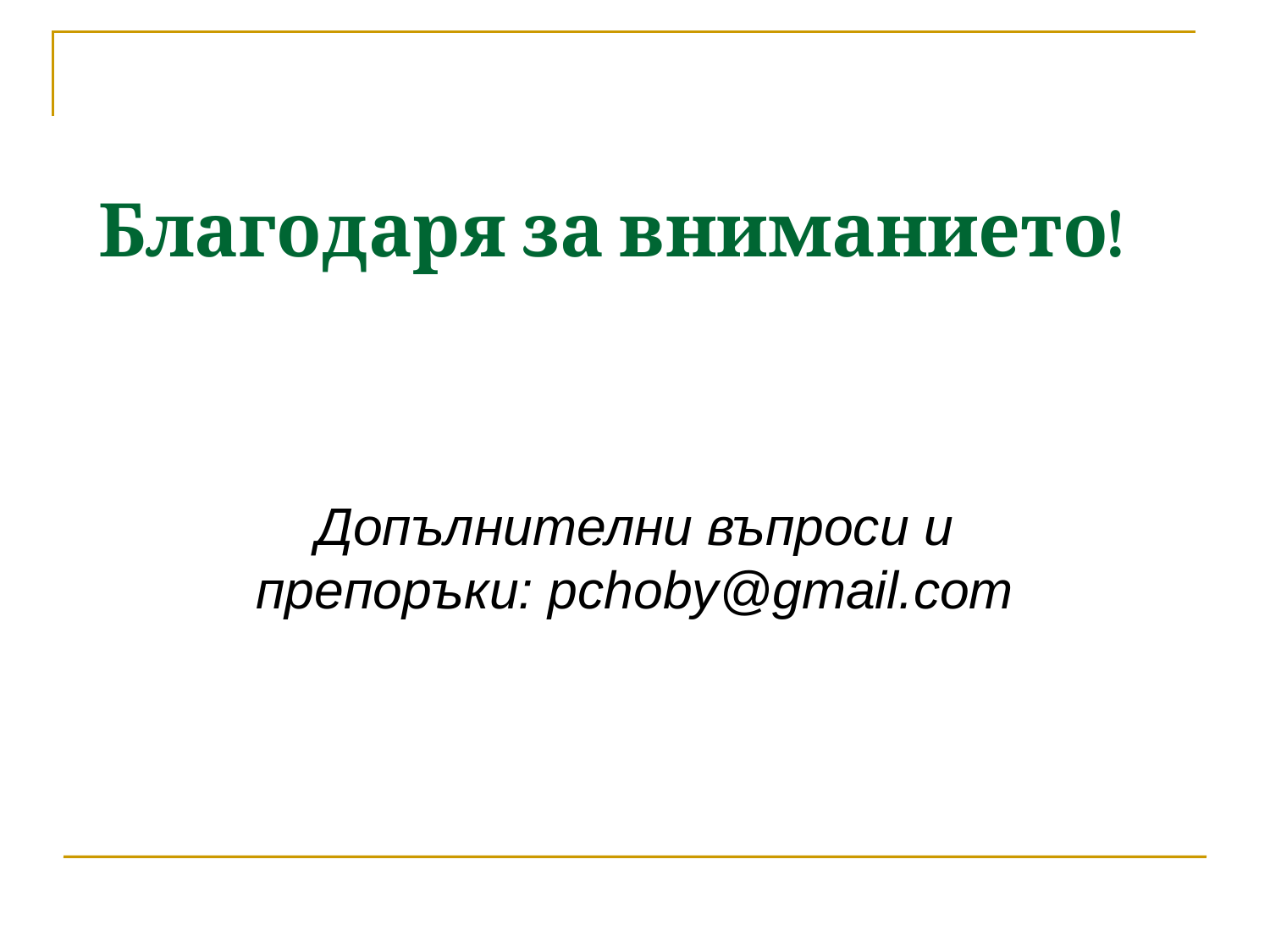

# Благодаря за вниманието!
Допълнителни въпроси и препоръки: pchoby@gmail.com